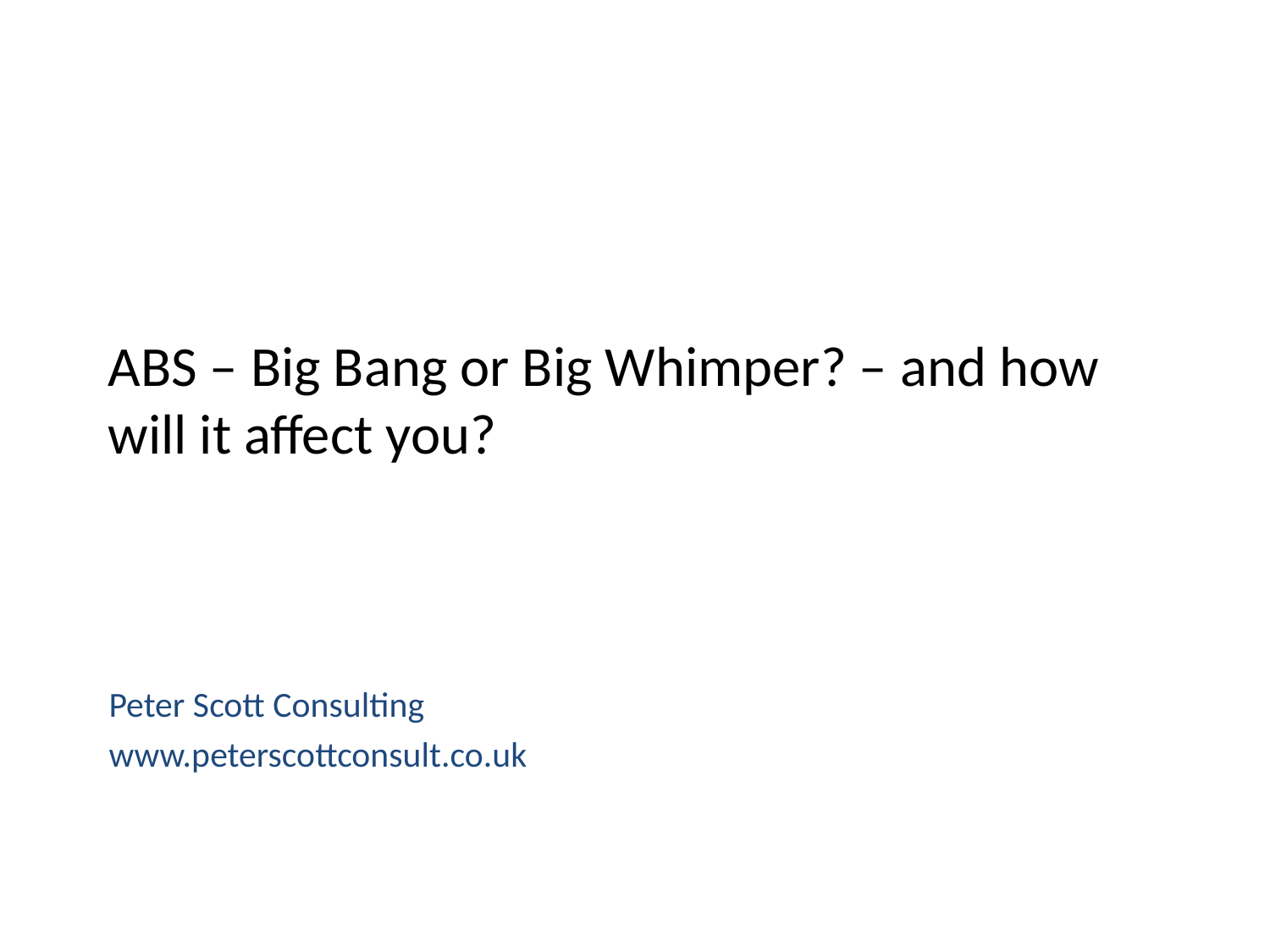

# ABS – Big Bang or Big Whimper? – and how will it affect you?
Peter Scott Consulting
www.peterscottconsult.co.uk